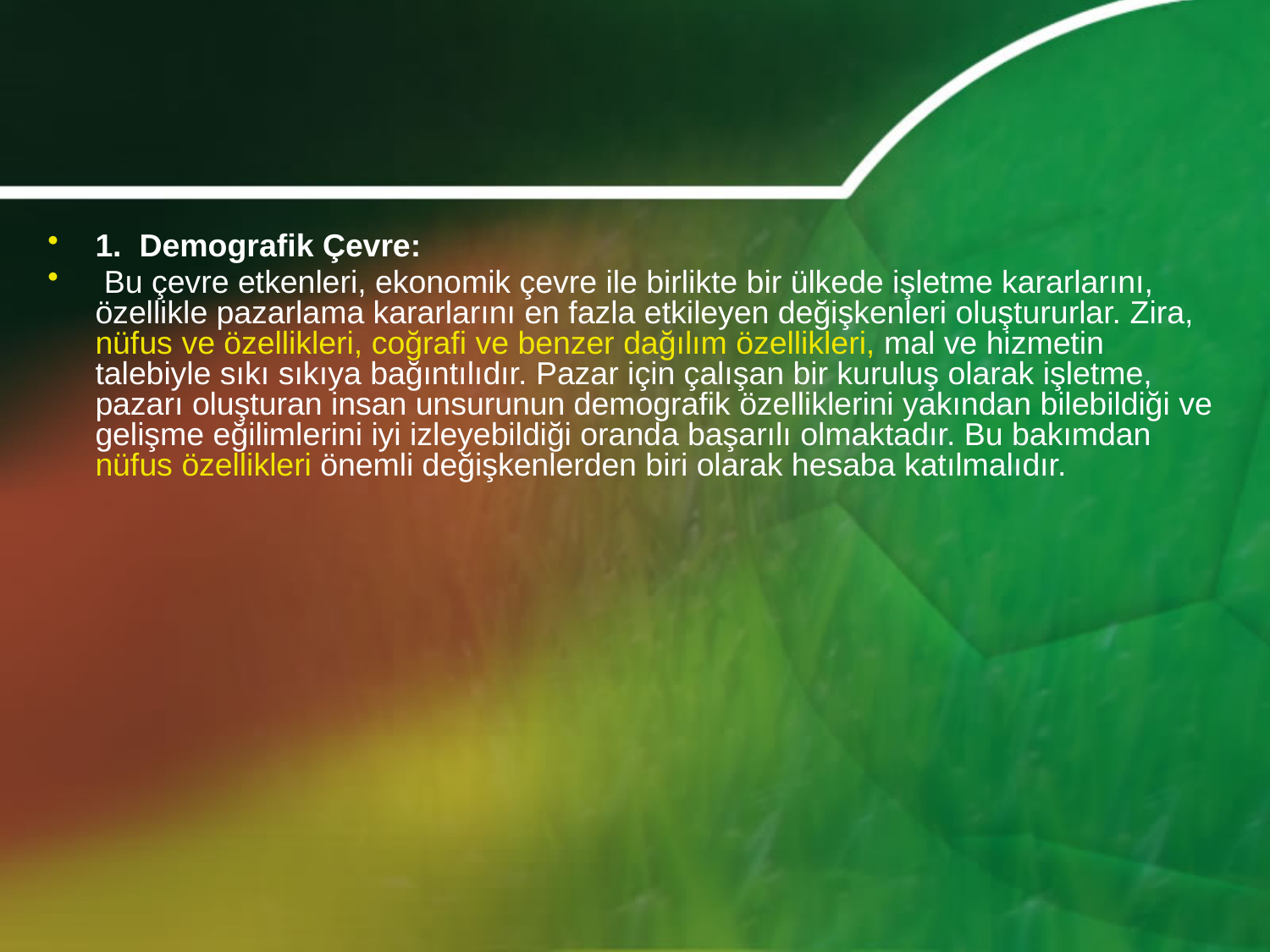

#
1.  Demografik Çevre:
 Bu çevre etkenleri, ekonomik çevre ile birlikte bir ülkede işletme kararlarını, özellikle pazarlama kararlarını en fazla etkileyen değişkenleri oluştururlar. Zira, nüfus ve özellikleri, coğrafi ve benzer dağılım özellikleri, mal ve hizmetin talebiyle sıkı sıkıya bağıntılıdır. Pazar için çalışan bir kuruluş olarak işletme, pazarı oluşturan insan unsurunun demografik özelliklerini yakından bilebildiği ve gelişme eğilimlerini iyi izleyebildiği oranda başarılı olmaktadır. Bu bakımdan nüfus özellikleri önemli değişkenlerden biri olarak hesaba katılmalıdır.